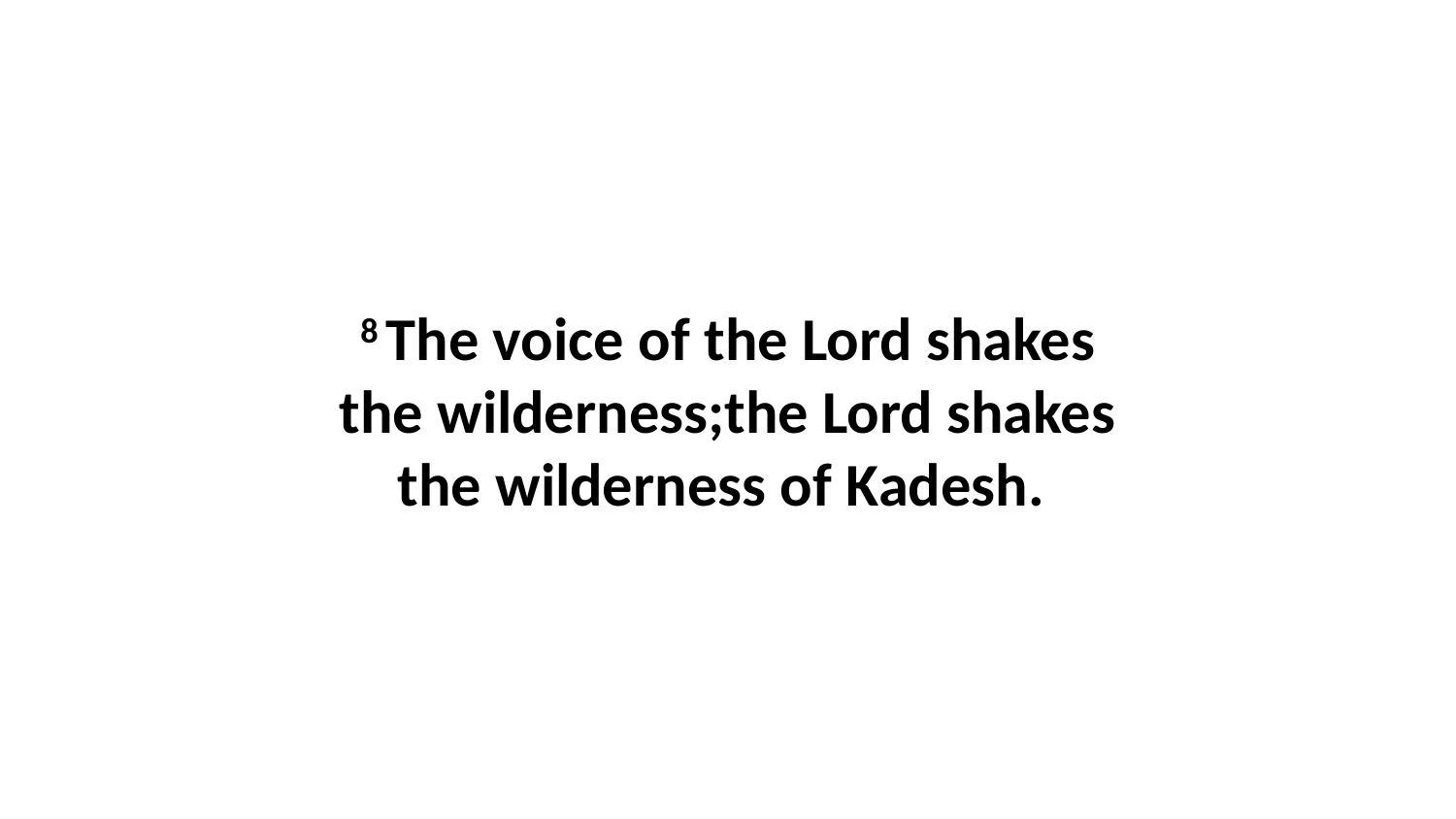

8 The voice of the Lord shakes the wilderness;the Lord shakes the wilderness of Kadesh.